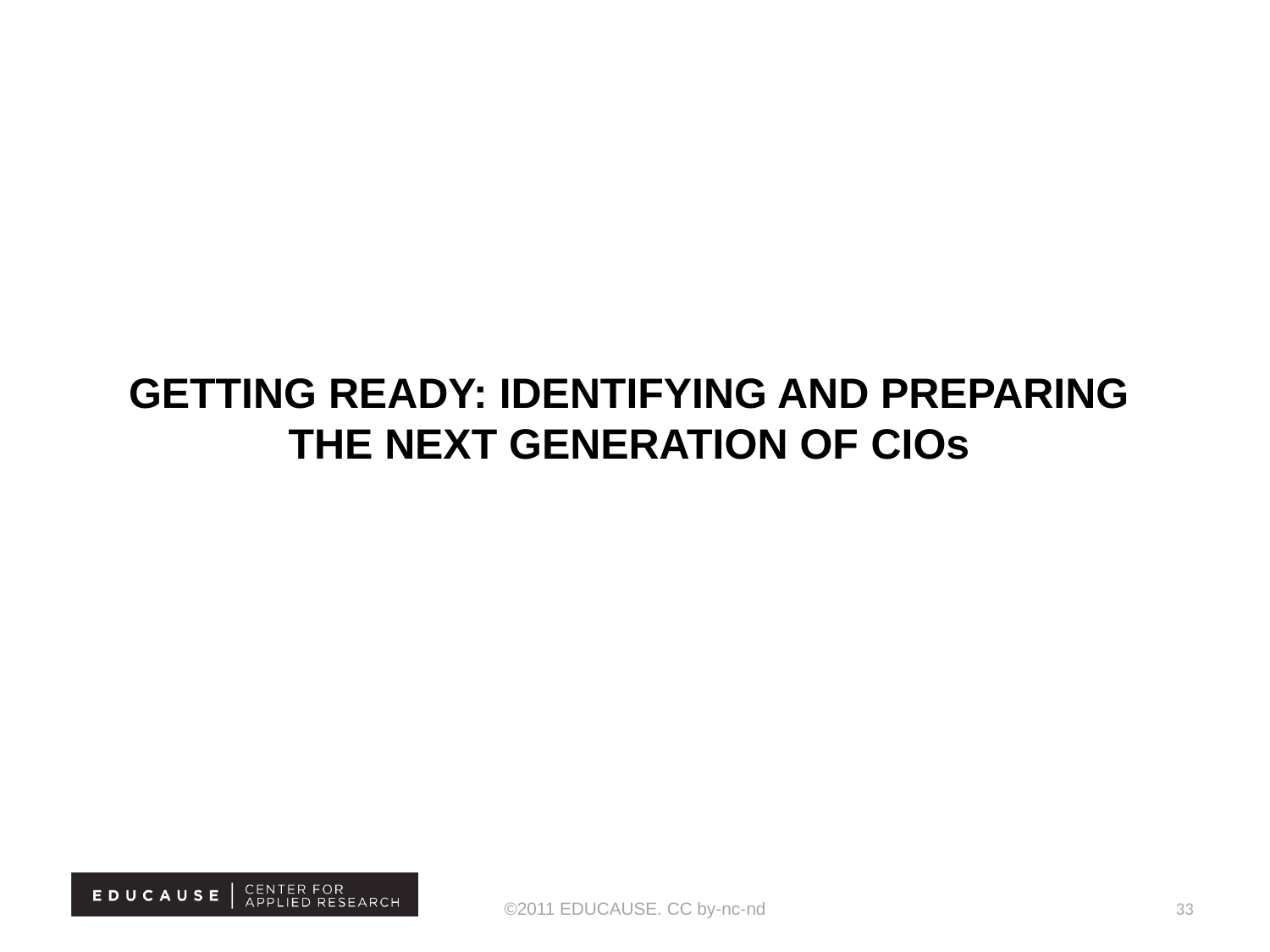

# Getting Ready: Identifying and Preparing the Next Generation of CIOs
©2011 EDUCAUSE. CC by-nc-nd
33